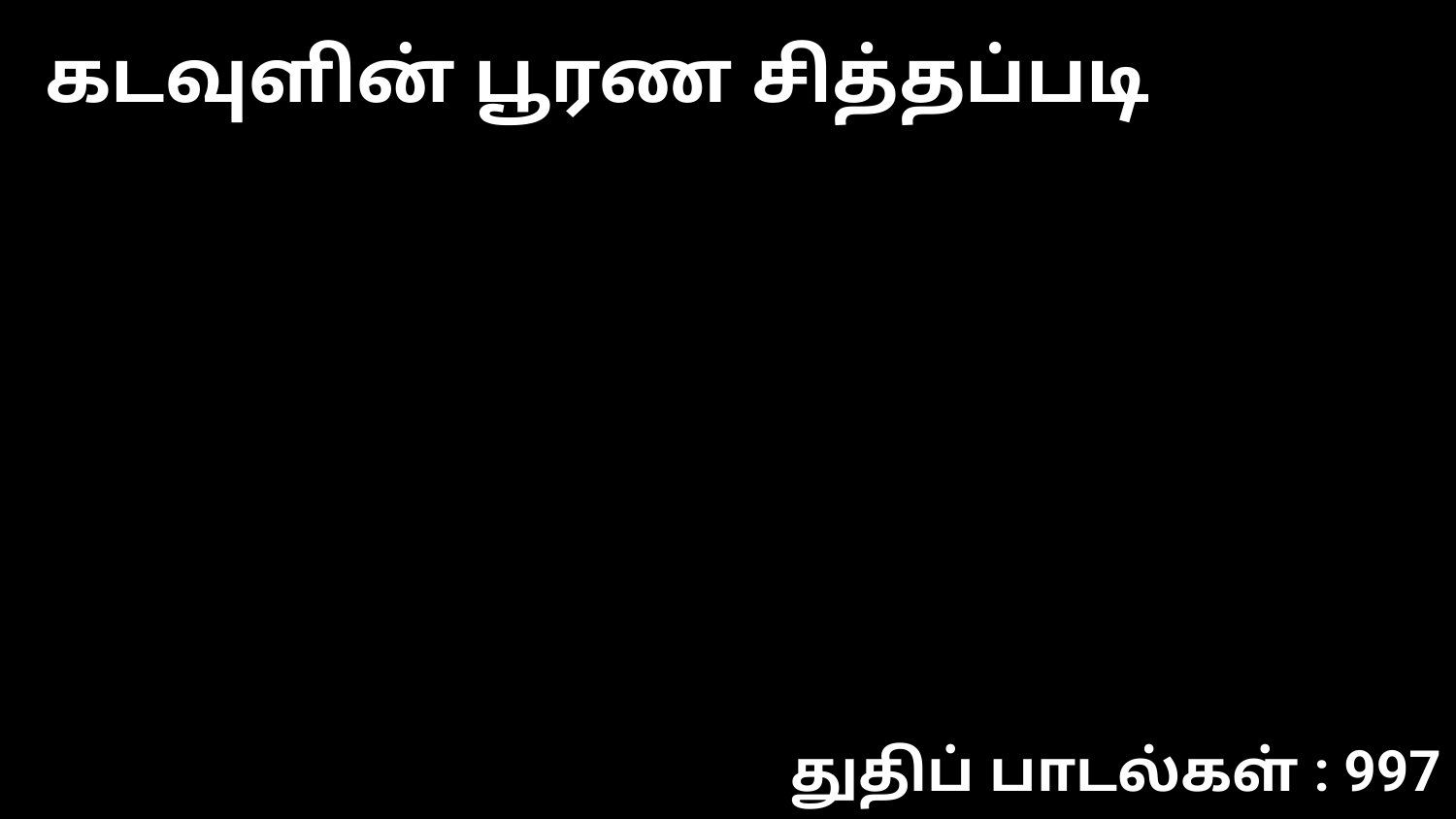

கடவுளின் பூரண சித்தப்படி
துதிப் பாடல்கள் : 997